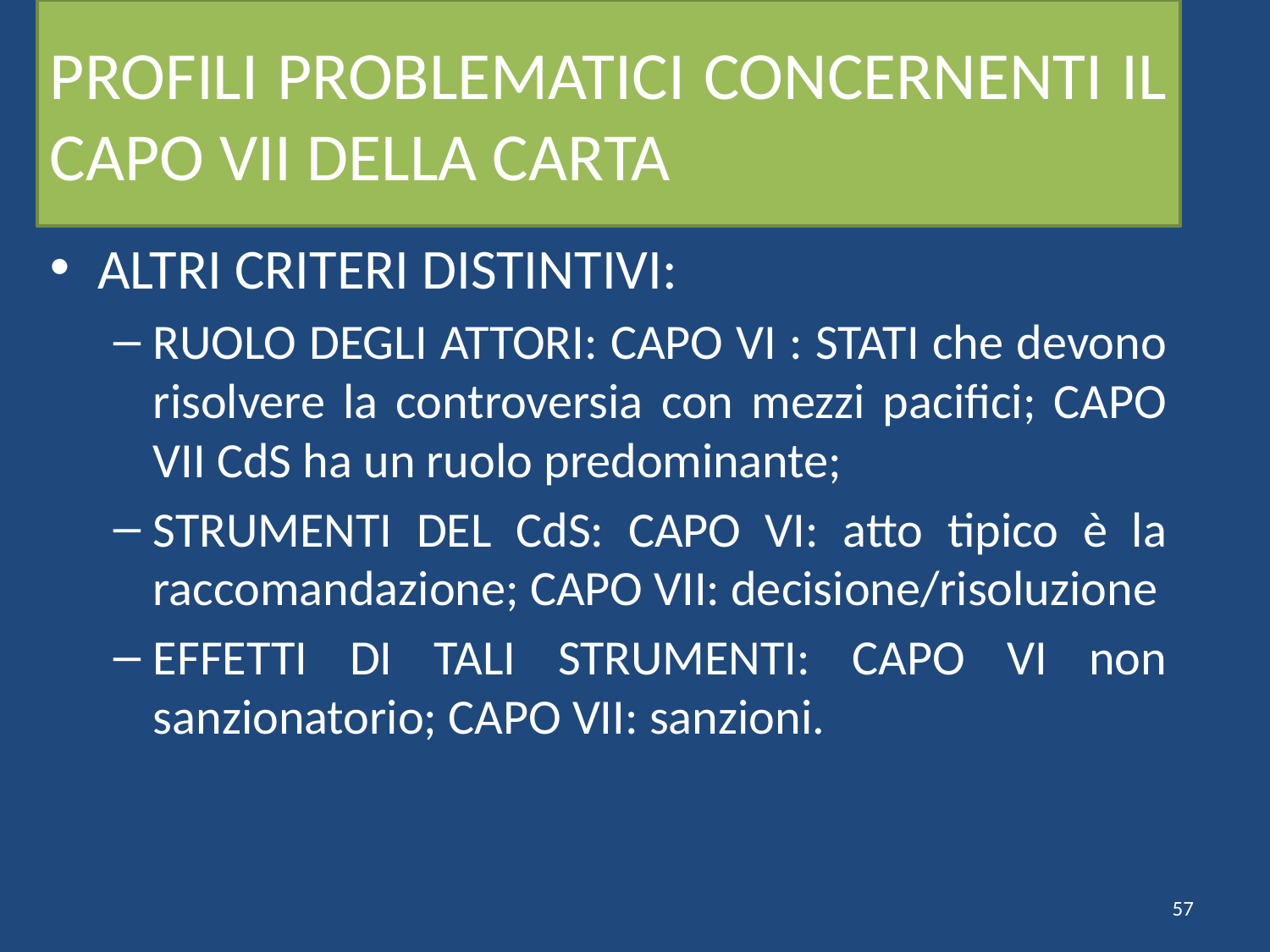

# PROFILI PROBLEMATICI CONCERNENTI IL CAPO VII DELLA CARTA
ALTRI CRITERI DISTINTIVI:
RUOLO DEGLI ATTORI: CAPO VI : STATI che devono risolvere la controversia con mezzi pacifici; CAPO VII CdS ha un ruolo predominante;
STRUMENTI DEL CdS: CAPO VI: atto tipico è la raccomandazione; CAPO VII: decisione/risoluzione
EFFETTI DI TALI STRUMENTI: CAPO VI non sanzionatorio; CAPO VII: sanzioni.
57